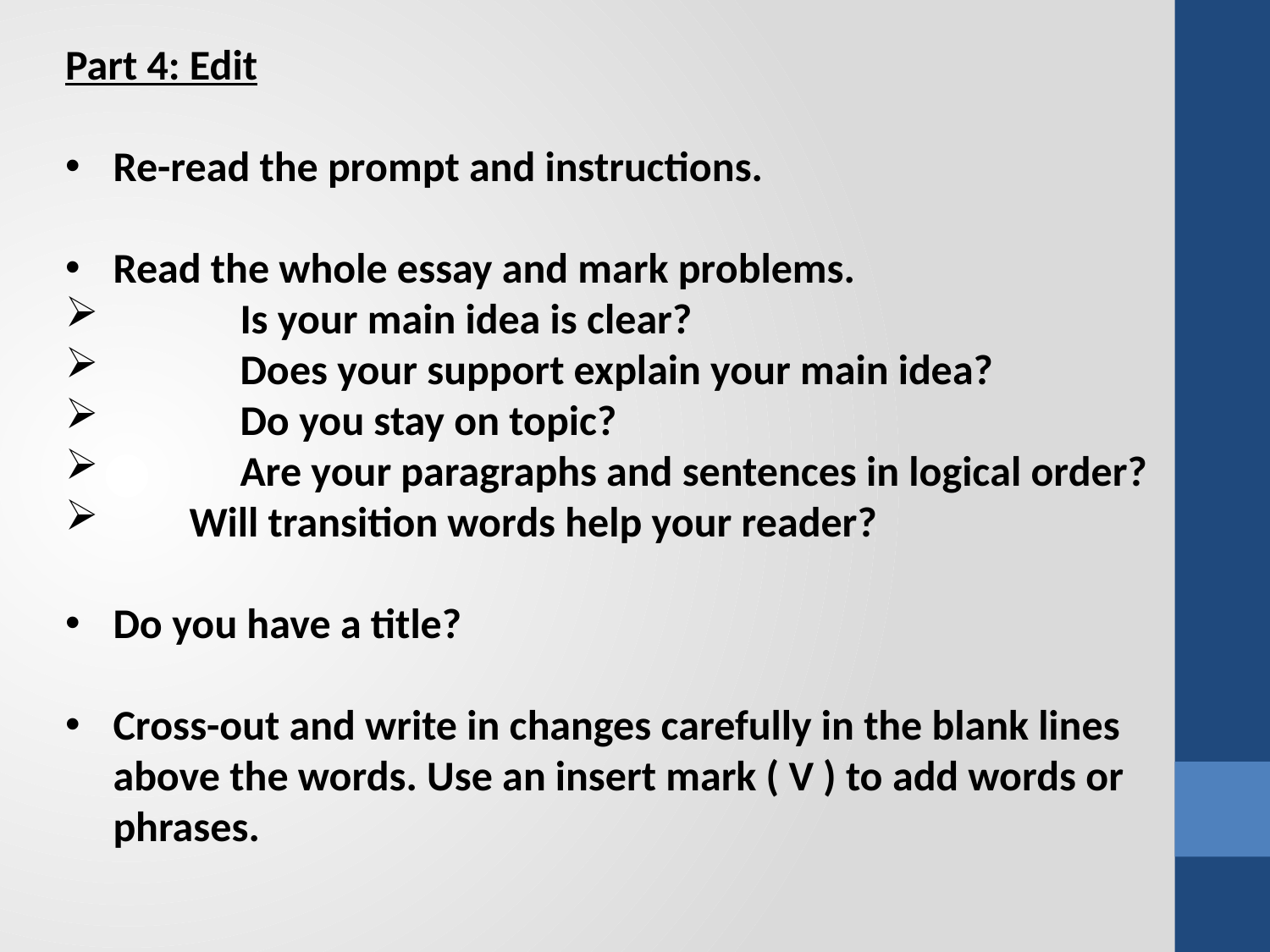

Part 4: Edit

Re-read the prompt and instructions.

Read the whole essay and mark problems.
	Is your main idea is clear?
	Does your support explain your main idea?
	Do you stay on topic?
	Are your paragraphs and sentences in logical order?
        Will transition words help your reader?

Do you have a title?

Cross-out and write in changes carefully in the blank lines above the words. Use an insert mark ( V ) to add words or phrases.